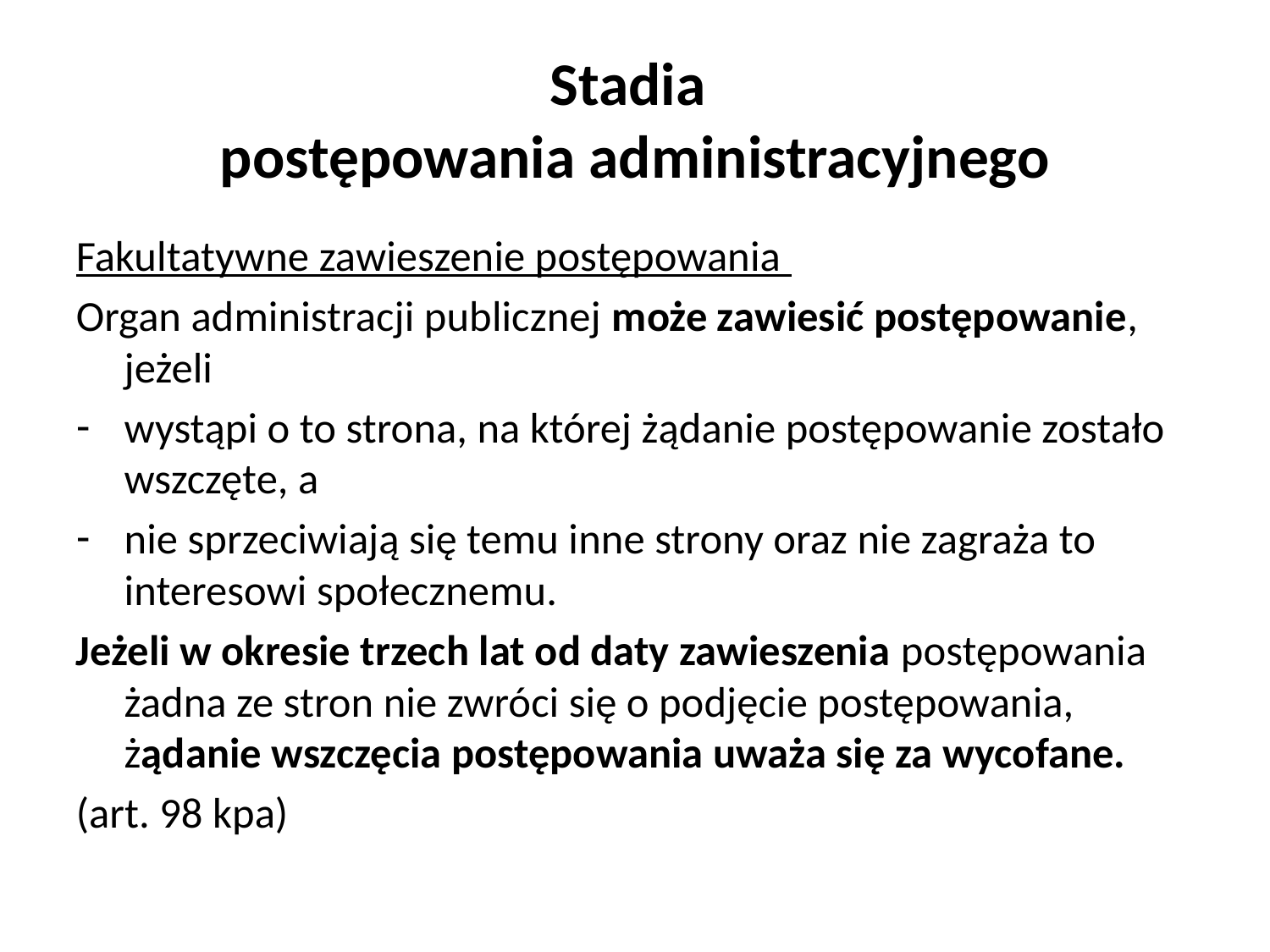

Stadia
postępowania administracyjnego
Fakultatywne zawieszenie postępowania
Organ administracji publicznej może zawiesić postępowanie, jeżeli
wystąpi o to strona, na której żądanie postępowanie zostało wszczęte, a
nie sprzeciwiają się temu inne strony oraz nie zagraża to interesowi społecznemu.
Jeżeli w okresie trzech lat od daty zawieszenia postępowania żadna ze stron nie zwróci się o podjęcie postępowania, żądanie wszczęcia postępowania uważa się za wycofane.
(art. 98 kpa)